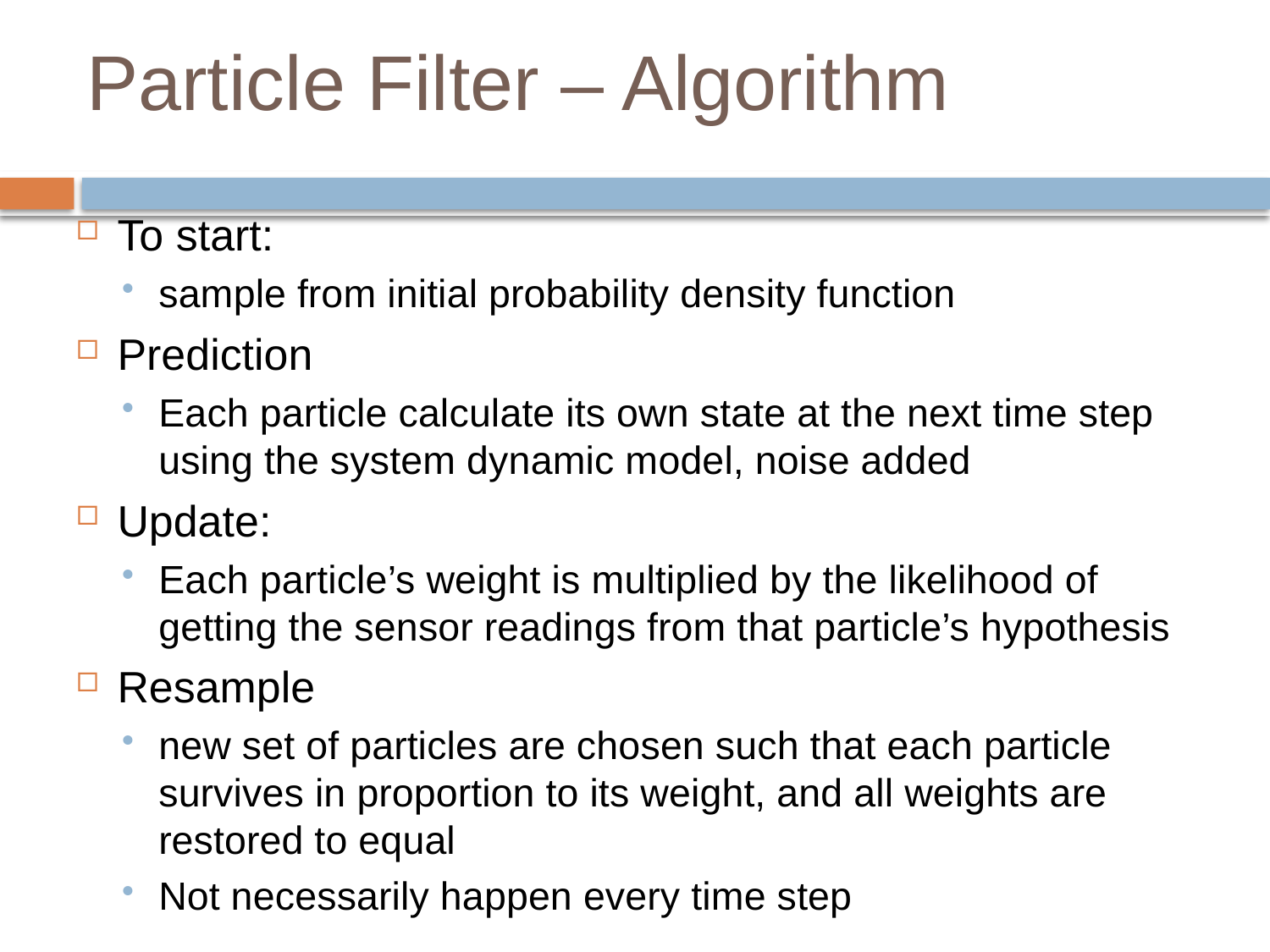

# Particle Filter – Algorithm
To start:
sample from initial probability density function
Prediction
Each particle calculate its own state at the next time step using the system dynamic model, noise added
Update:
Each particle’s weight is multiplied by the likelihood of getting the sensor readings from that particle’s hypothesis
Resample
new set of particles are chosen such that each particle survives in proportion to its weight, and all weights are restored to equal
Not necessarily happen every time step